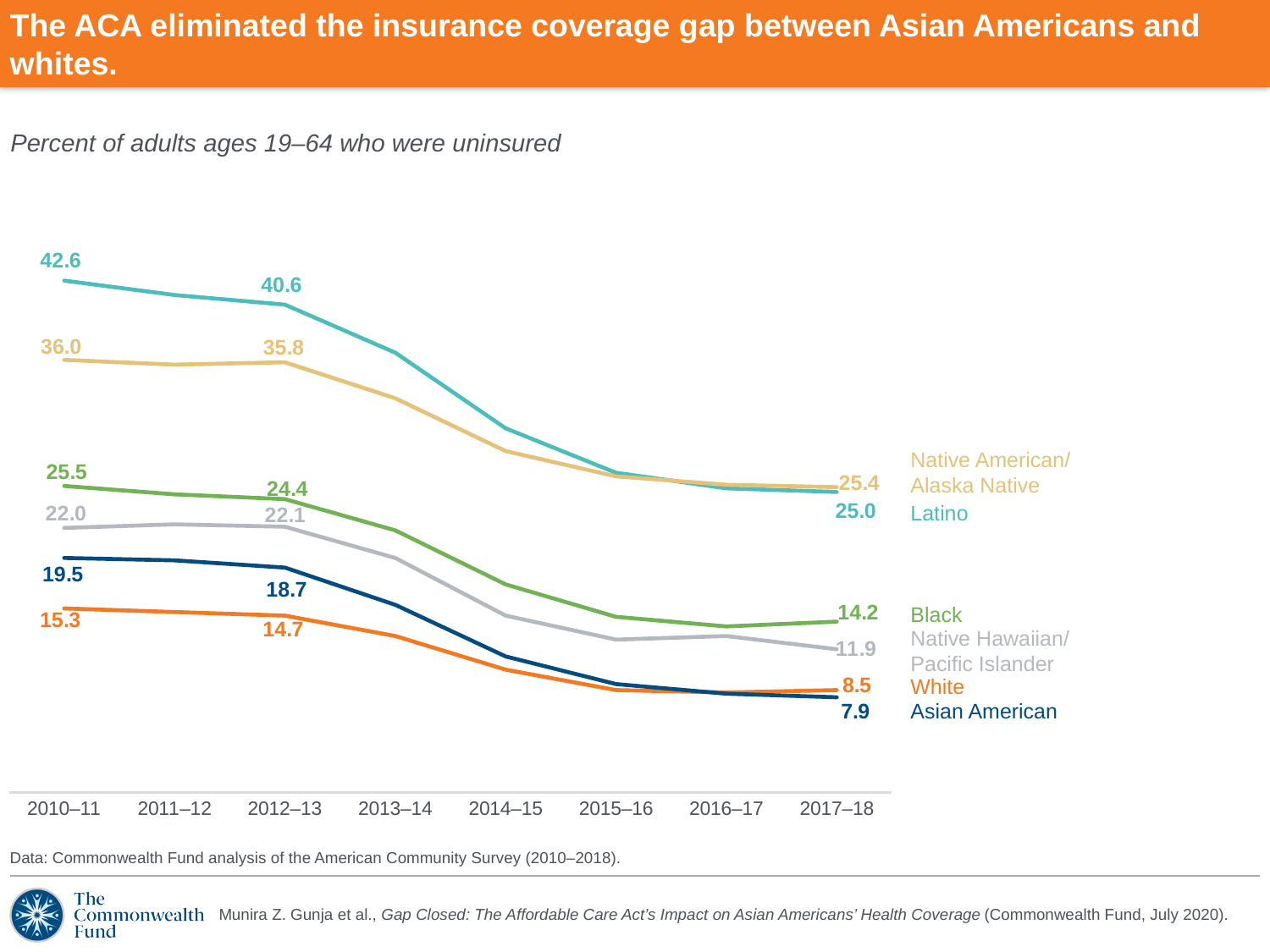

The ACA eliminated the insurance coverage gap between Asian Americans and whites.
Percent of adults ages 19–64 who were uninsured

### Chart

| Category | White | Black | Hispanic | Asian American | American Indian | Pacific Islander |
|---|---|---|---|---|---|---|
| 2010–11 | 15.3 | 25.5 | 42.6 | 19.5 | 36.0 | 22.0 |
| 2011–12 | 15.0 | 24.8 | 41.4 | 19.3 | 35.6 | 22.3 |
| 2012–13 | 14.7 | 24.4 | 40.6 | 18.7 | 35.8 | 22.1 |
| 2013–14 | 13.0 | 21.8 | 36.6 | 15.6 | 32.8 | 19.5 |
| 2014–15 | 10.2 | 17.3 | 30.3 | 11.3 | 28.4 | 14.7 |
| 2015–16 | 8.5 | 14.6 | 26.6 | 9.0 | 26.3 | 12.7 |
| 2016–17 | 8.3 | 13.8 | 25.3 | 8.2 | 25.6 | 13.0 |
| 2017–18 | 8.5 | 14.2 | 25.0 | 7.9 | 25.4 | 11.9 |
Native American/
Alaska Native
Latino
Black
Native Hawaiian/
Pacific Islander
White
Asian American
Data: Commonwealth Fund analysis of the American Community Survey (2010–2018).